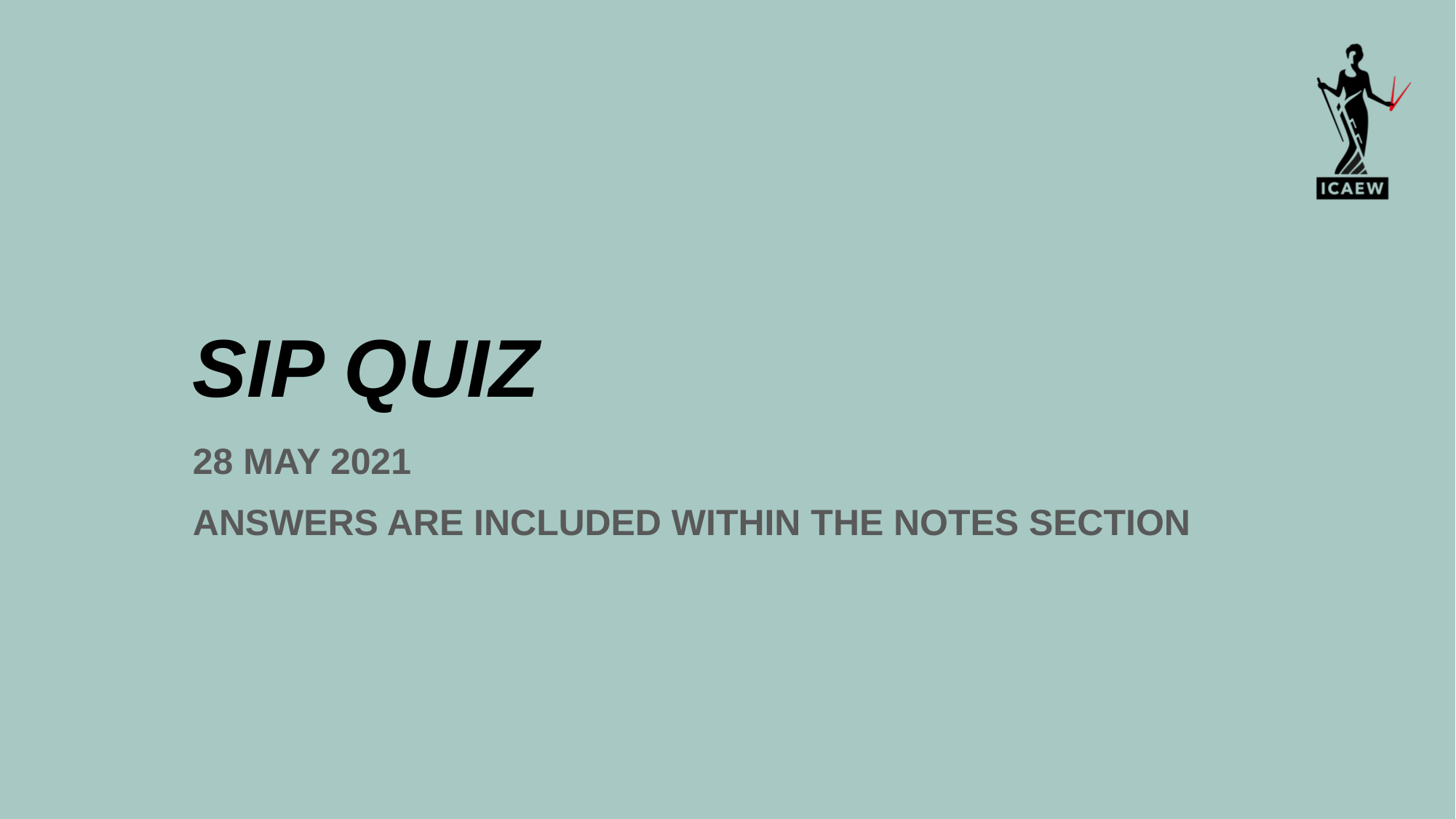

# SIP QUIZ
28 May 2021
Answers are included within the notes section